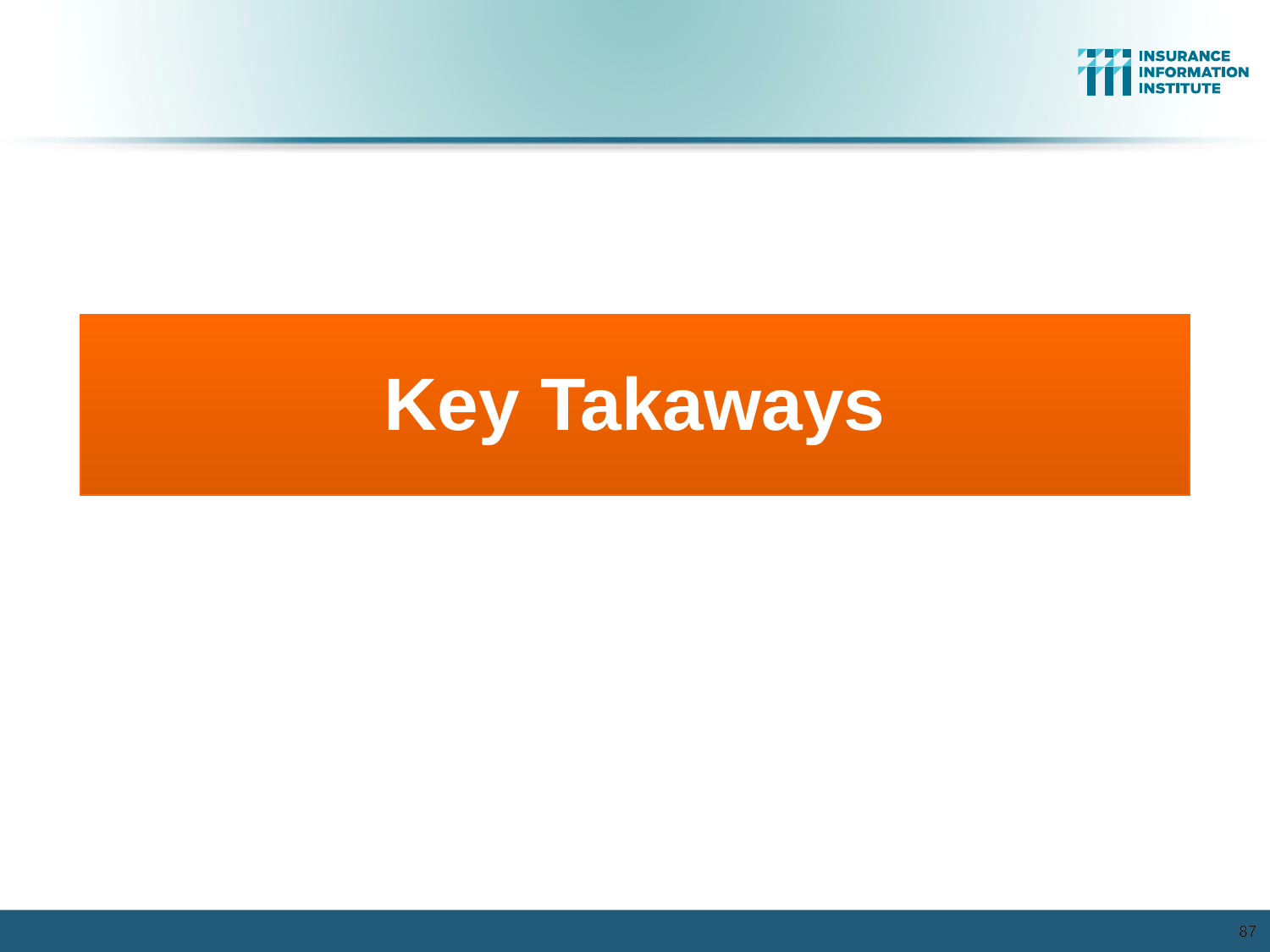

Key Takaways

87
87
12/01/09 - 9pm